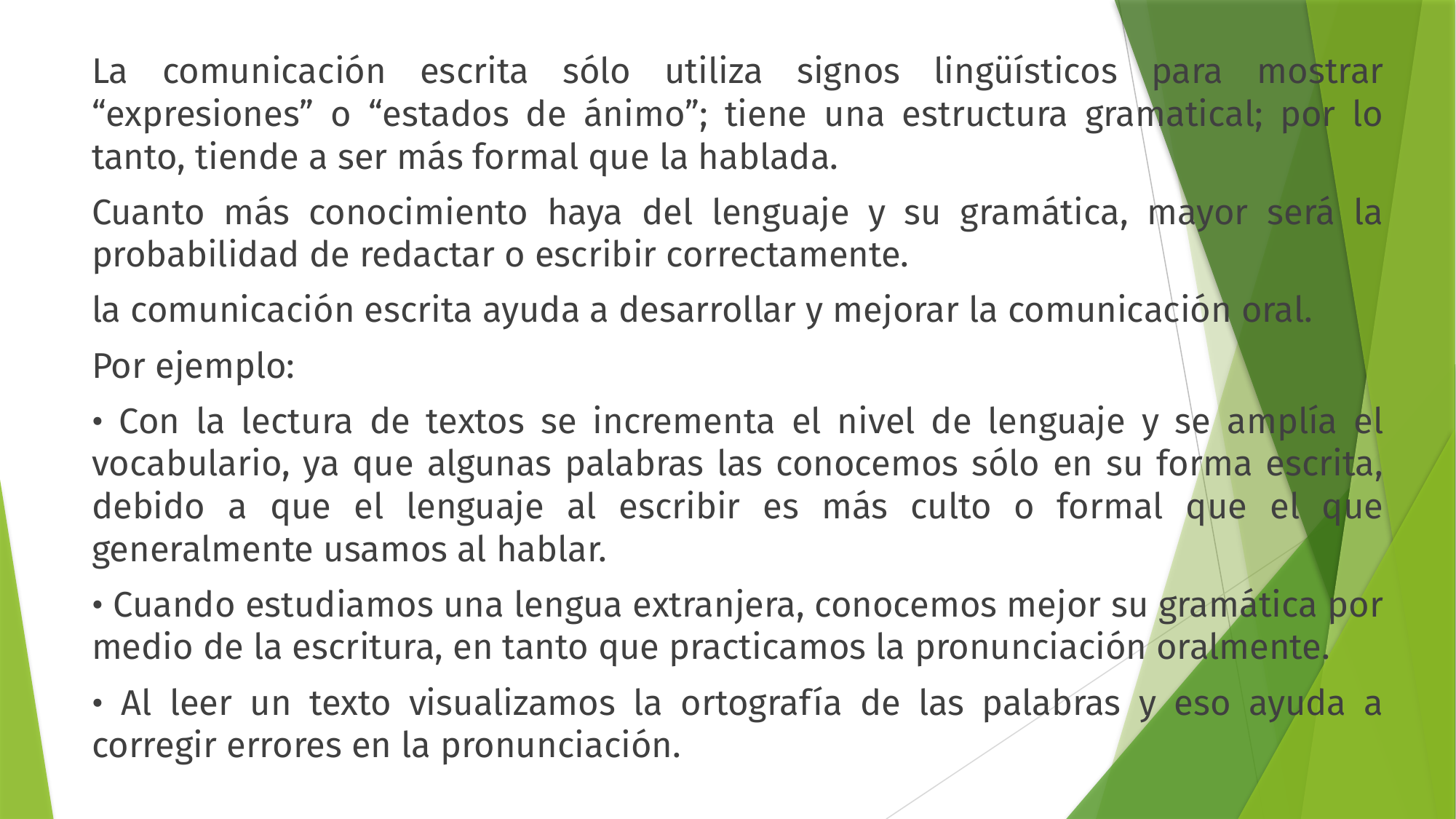

La comunicación escrita sólo utiliza signos lingüísticos para mostrar “expresiones” o “estados de ánimo”; tiene una estructura gramatical; por lo tanto, tiende a ser más formal que la hablada.
Cuanto más conocimiento haya del lenguaje y su gramática, mayor será la probabilidad de redactar o escribir correctamente.
la comunicación escrita ayuda a desarrollar y mejorar la comunicación oral.
Por ejemplo:
• Con la lectura de textos se incrementa el nivel de lenguaje y se amplía el vocabulario, ya que algunas palabras las conocemos sólo en su forma escrita, debido a que el lenguaje al escribir es más culto o formal que el que generalmente usamos al hablar.
• Cuando estudiamos una lengua extranjera, conocemos mejor su gramática por medio de la escritura, en tanto que practicamos la pronunciación oralmente.
• Al leer un texto visualizamos la ortografía de las palabras y eso ayuda a corregir errores en la pronunciación.